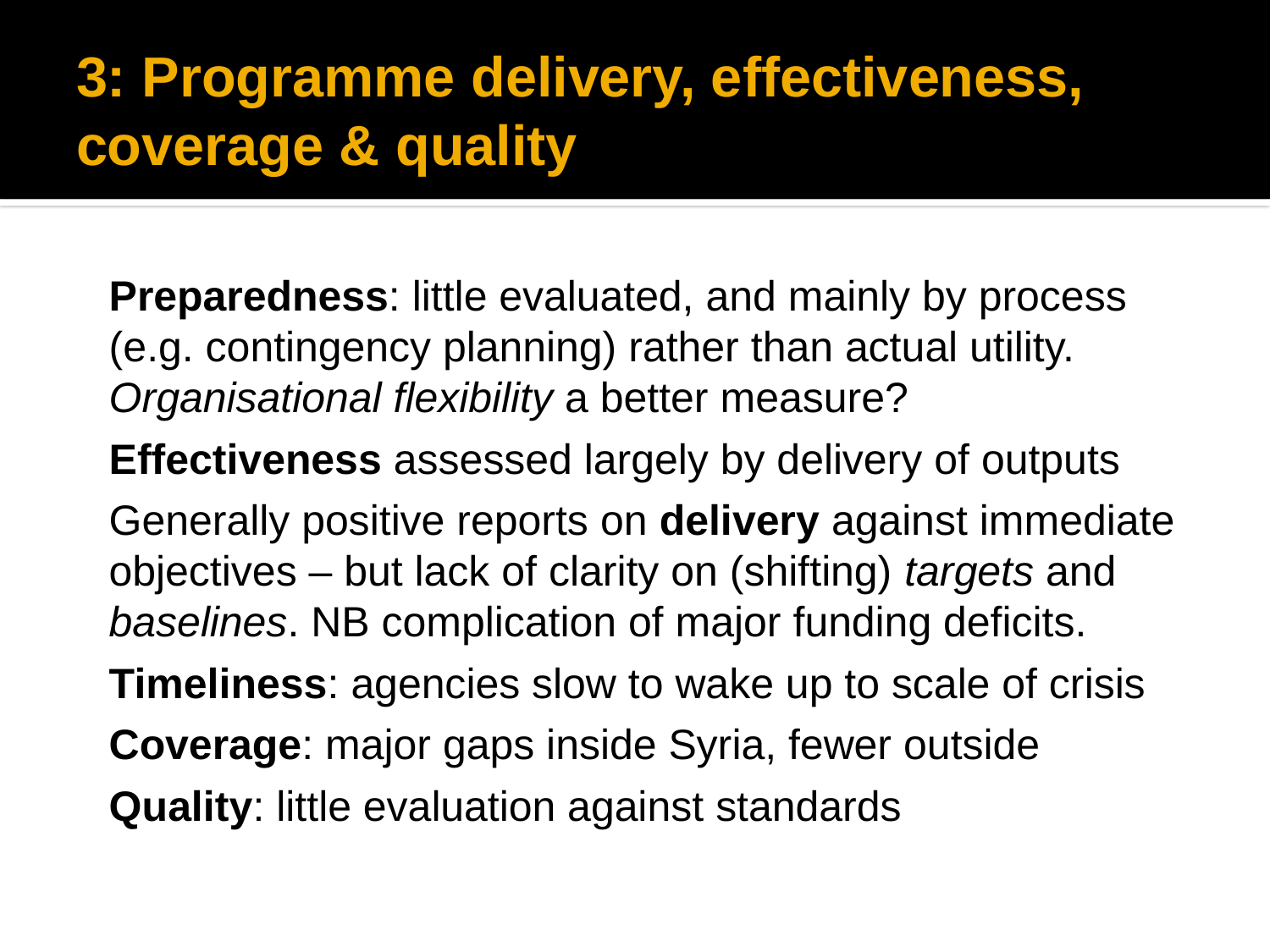

# 3: Programme delivery, effectiveness, coverage & quality
Preparedness: little evaluated, and mainly by process (e.g. contingency planning) rather than actual utility. Organisational flexibility a better measure?
Effectiveness assessed largely by delivery of outputs
Generally positive reports on delivery against immediate objectives – but lack of clarity on (shifting) targets and baselines. NB complication of major funding deficits.
Timeliness: agencies slow to wake up to scale of crisis
Coverage: major gaps inside Syria, fewer outside
Quality: little evaluation against standards